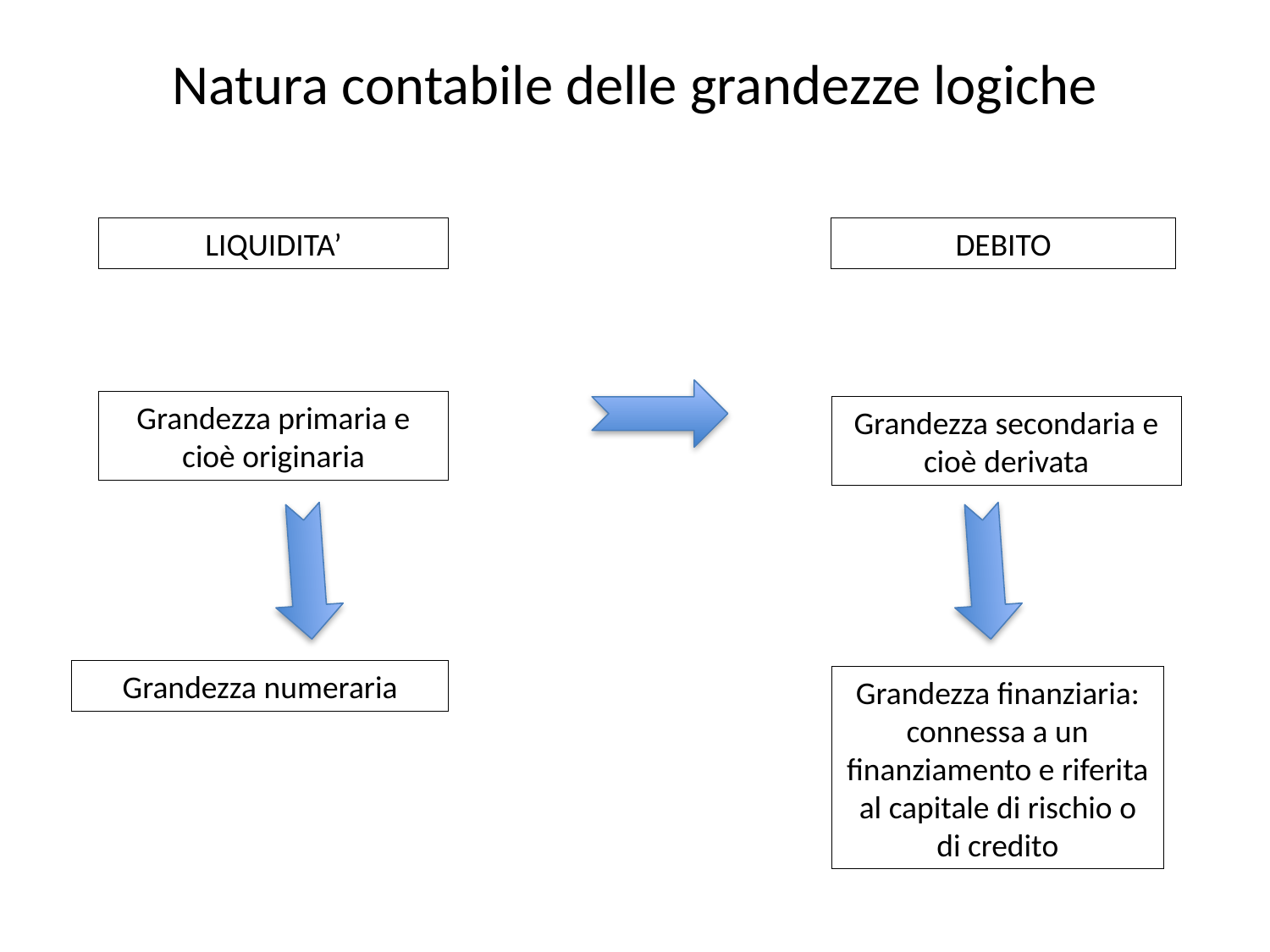

Natura contabile delle grandezze logiche

LIQUIDITA’
DEBITO

Grandezza primaria e cioè originaria
Grandezza secondaria e cioè derivata

Grandezza numeraria
Grandezza finanziaria: connessa a un finanziamento e riferita al capitale di rischio o di credito